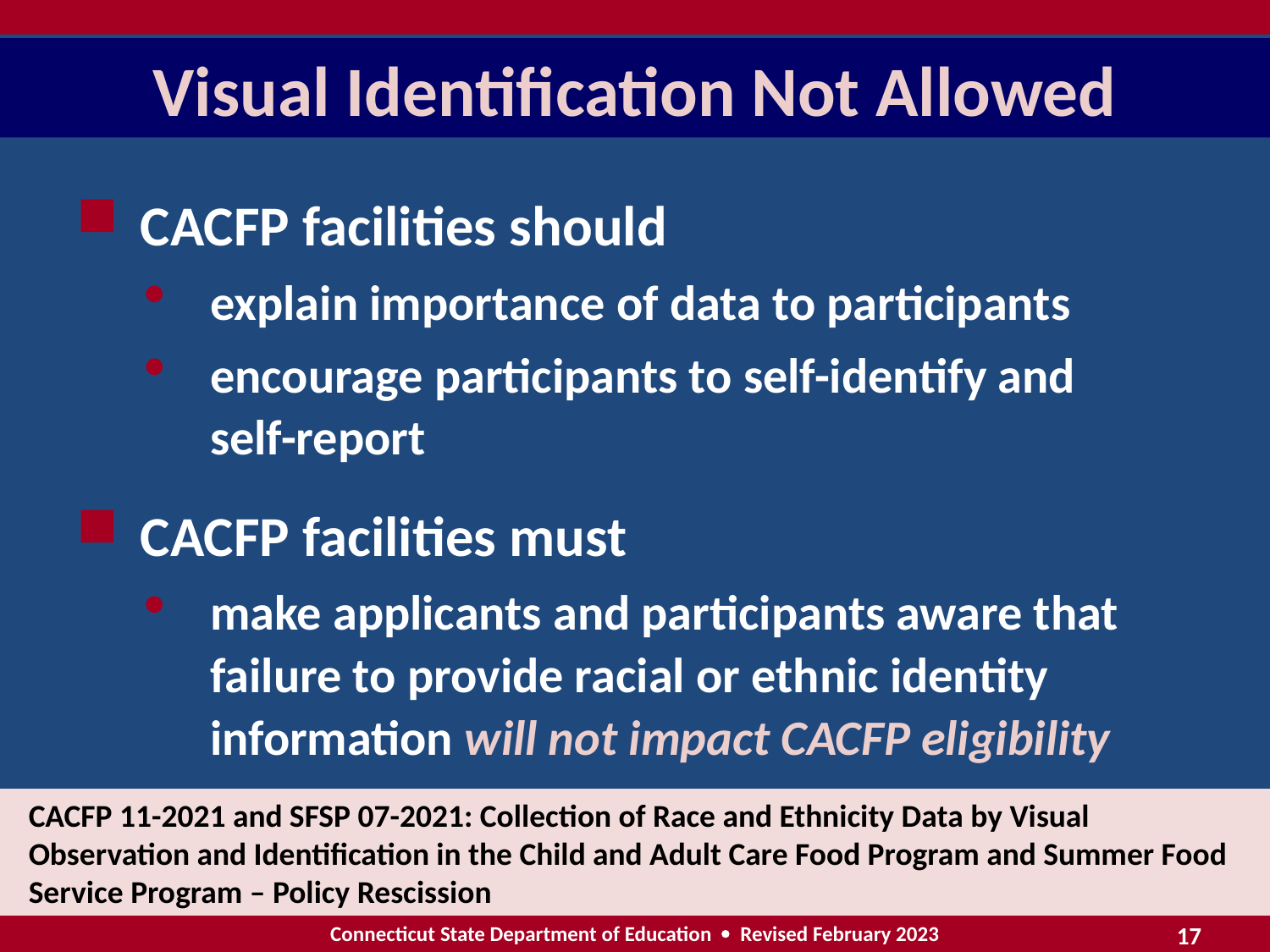

# Visual Identification Not Allowed
CACFP facilities should
explain importance of data to participants
encourage participants to self-identify and
self-report
CACFP facilities must
make applicants and participants aware that failure to provide racial or ethnic identity information will not impact CACFP eligibility
CACFP 11-2021 and SFSP 07-2021: Collection of Race and Ethnicity Data by Visual Observation and Identification in the Child and Adult Care Food Program and Summer Food Service Program – Policy Rescission